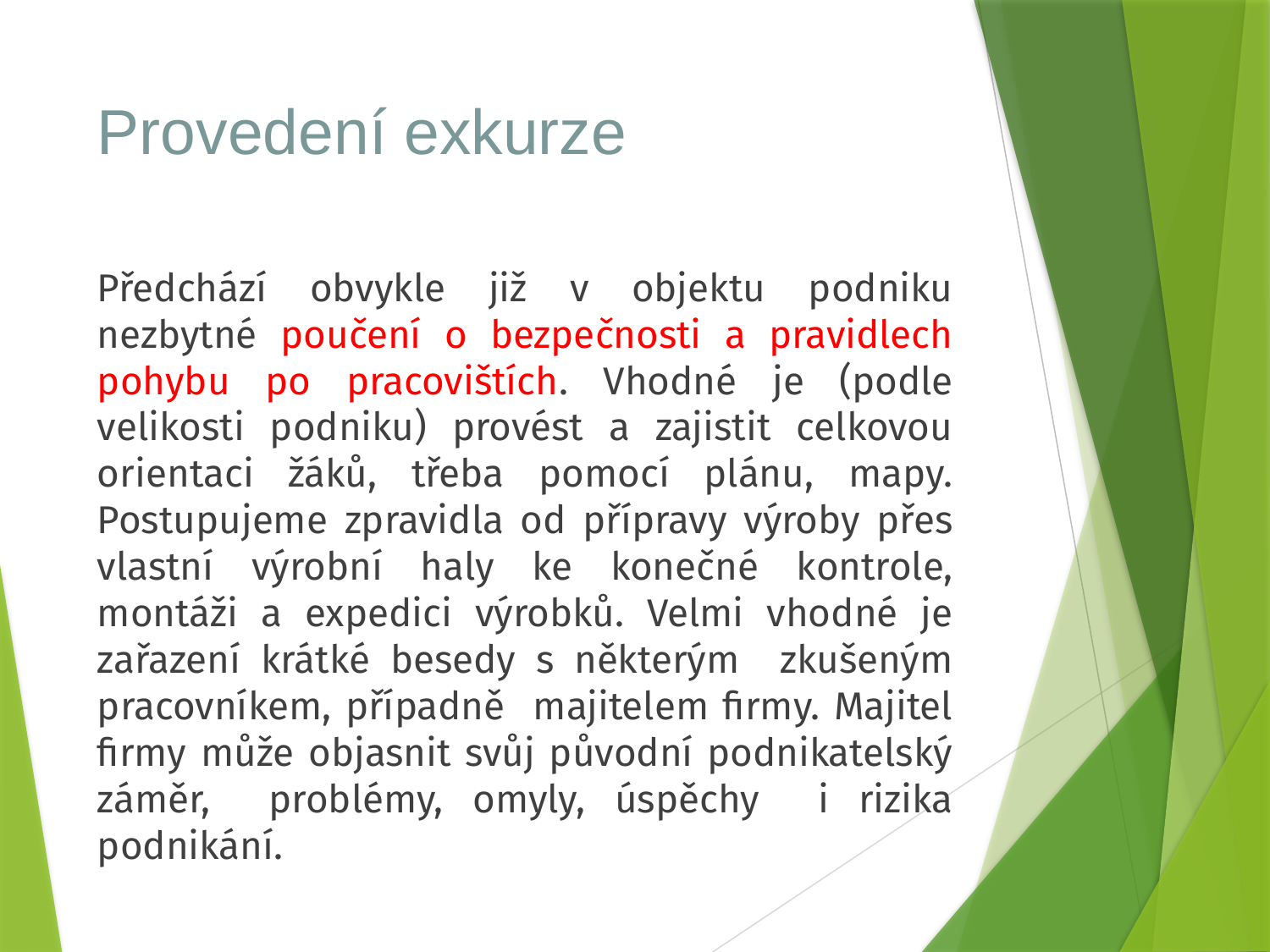

# Provedení exkurze
Předchází obvykle již v objektu podniku nezbytné poučení o bezpečnosti a pravidlech pohybu po pracovištích. Vhodné je (podle velikosti podniku) provést a zajistit celkovou orientaci žáků, třeba pomocí plánu, mapy. Postupujeme zpravidla od přípravy výroby přes vlastní výrobní haly ke konečné kontrole, montáži a expedici výrobků. Velmi vhodné je zařazení krátké besedy s některým  zkušeným pracovníkem, případně  majitelem firmy. Majitel firmy může objasnit svůj původní podnikatelský záměr,  problémy, omyly, úspěchy  i rizika podnikání.